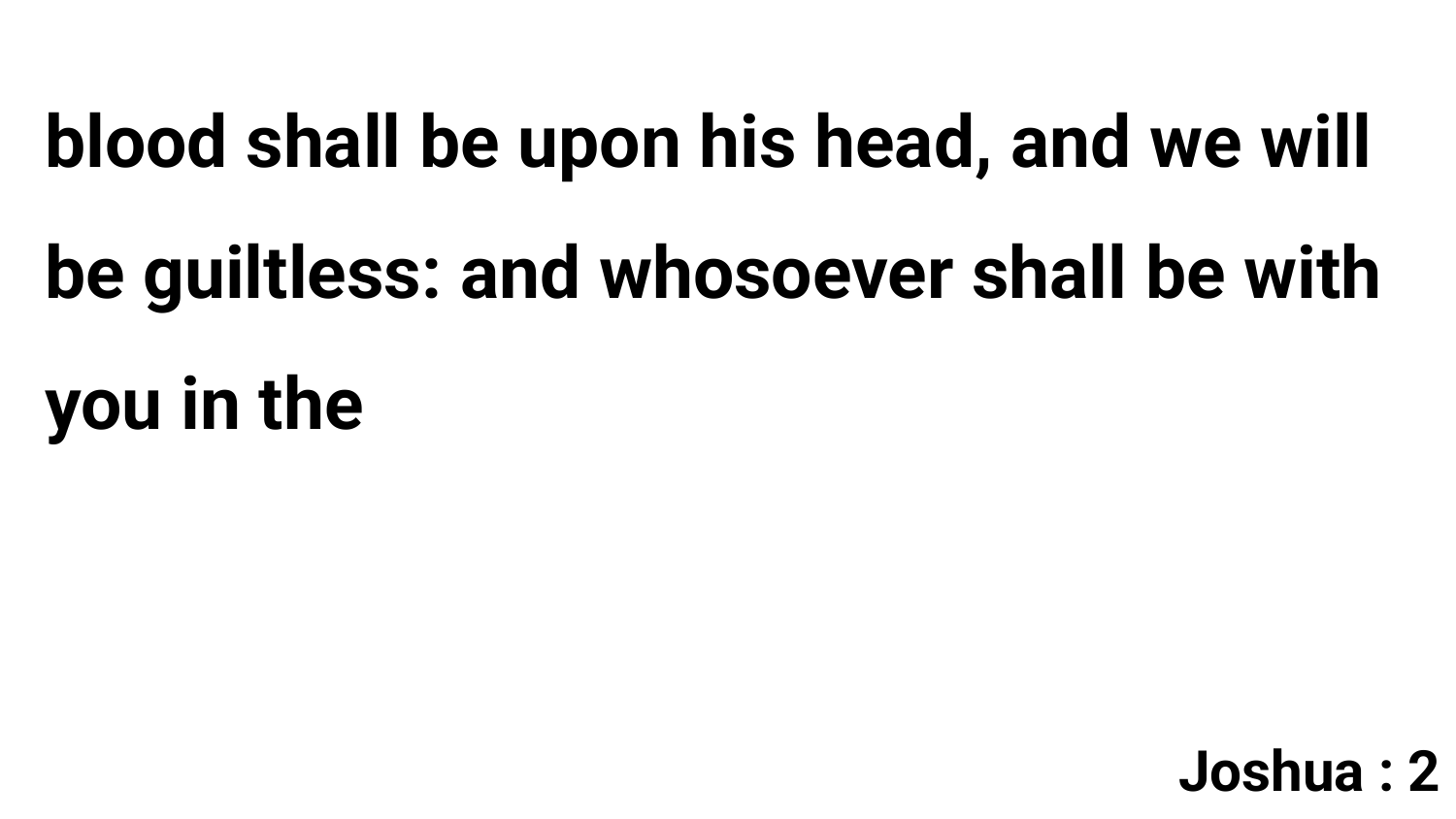

blood shall be upon his head, and we will be guiltless: and whosoever shall be with you in the
Joshua : 2